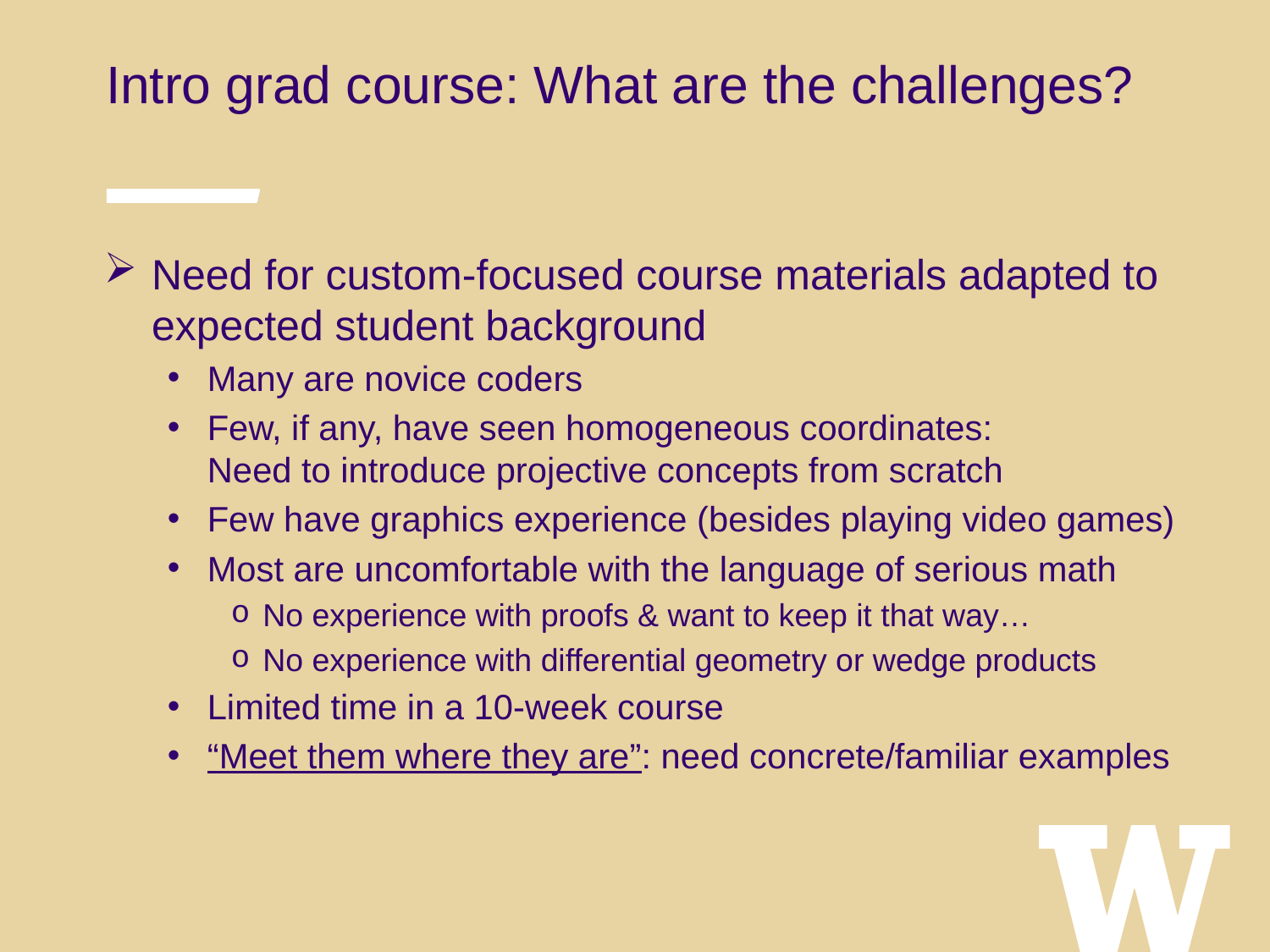

Intro grad course: What are the challenges?
Need for custom-focused course materials adapted to expected student background
Many are novice coders
Few, if any, have seen homogeneous coordinates:
Need to introduce projective concepts from scratch
Few have graphics experience (besides playing video games)
Most are uncomfortable with the language of serious math
No experience with proofs & want to keep it that way…
No experience with differential geometry or wedge products
Limited time in a 10-week course
“Meet them where they are”: need concrete/familiar examples